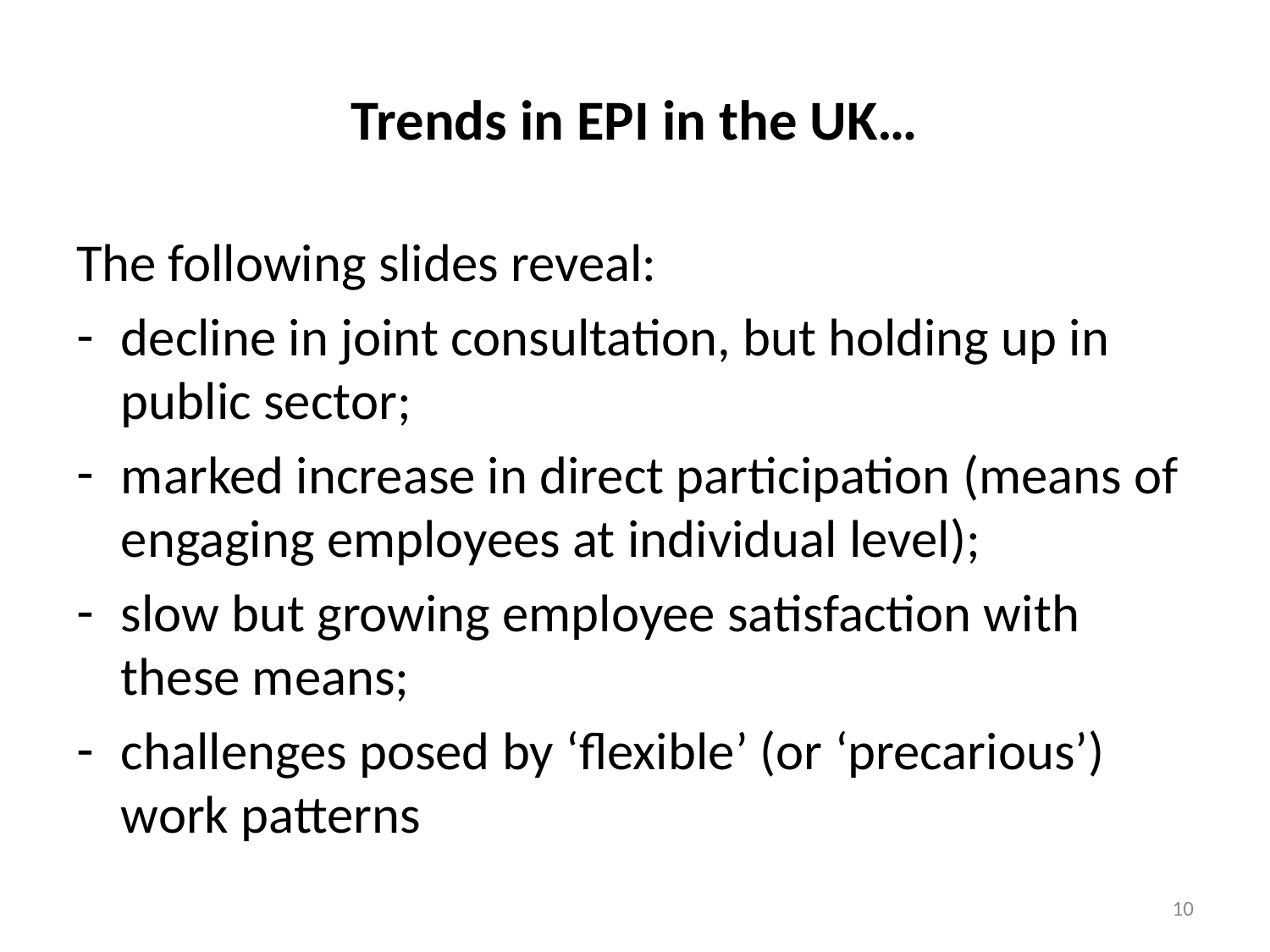

# Trends in EPI in the UK…
The following slides reveal:
decline in joint consultation, but holding up in public sector;
marked increase in direct participation (means of engaging employees at individual level);
slow but growing employee satisfaction with these means;
challenges posed by ‘flexible’ (or ‘precarious’) work patterns

10